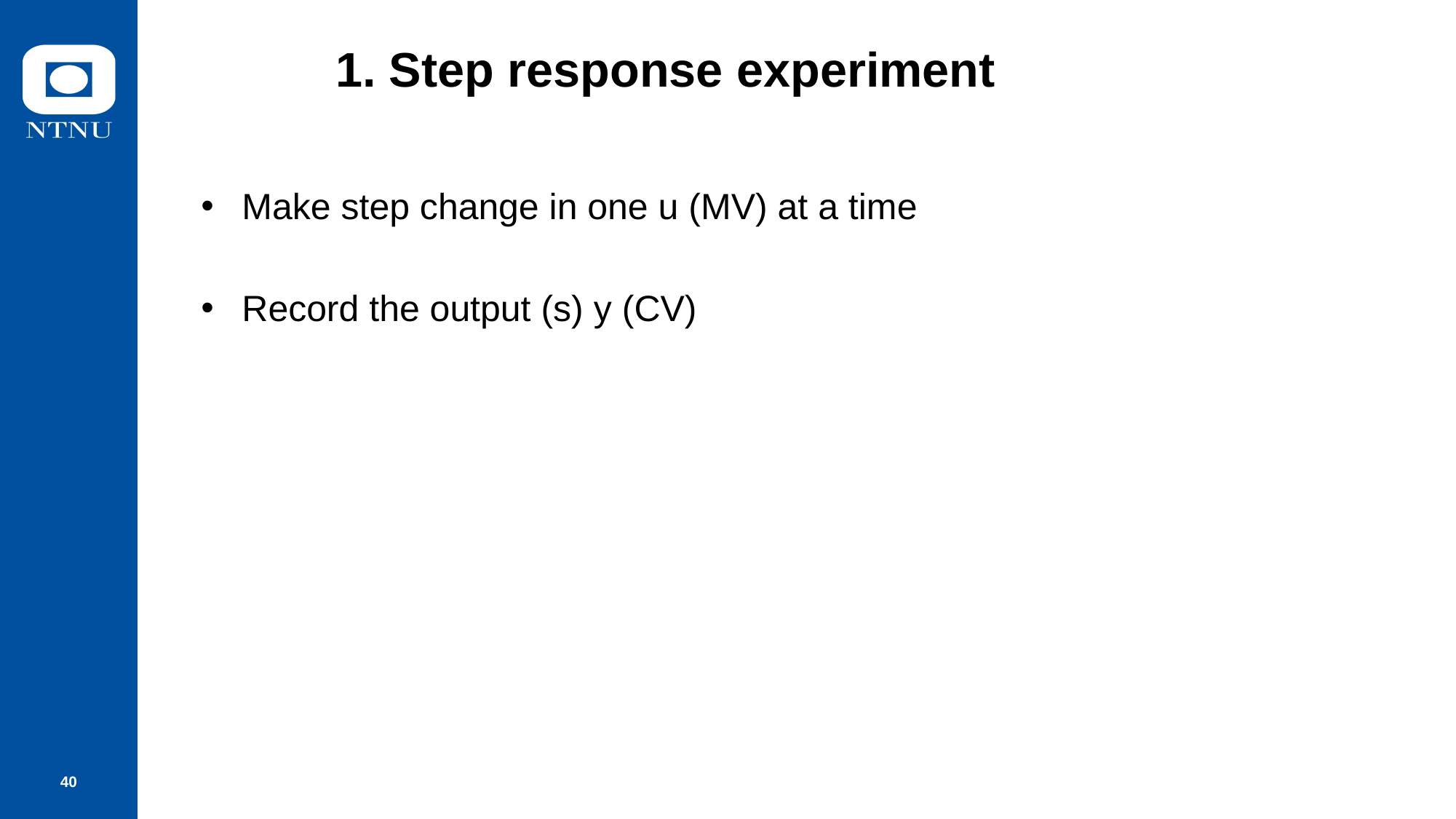

# 1. Step response experiment

Make step change in one u (MV) at a time

Record the output (s) y (CV)